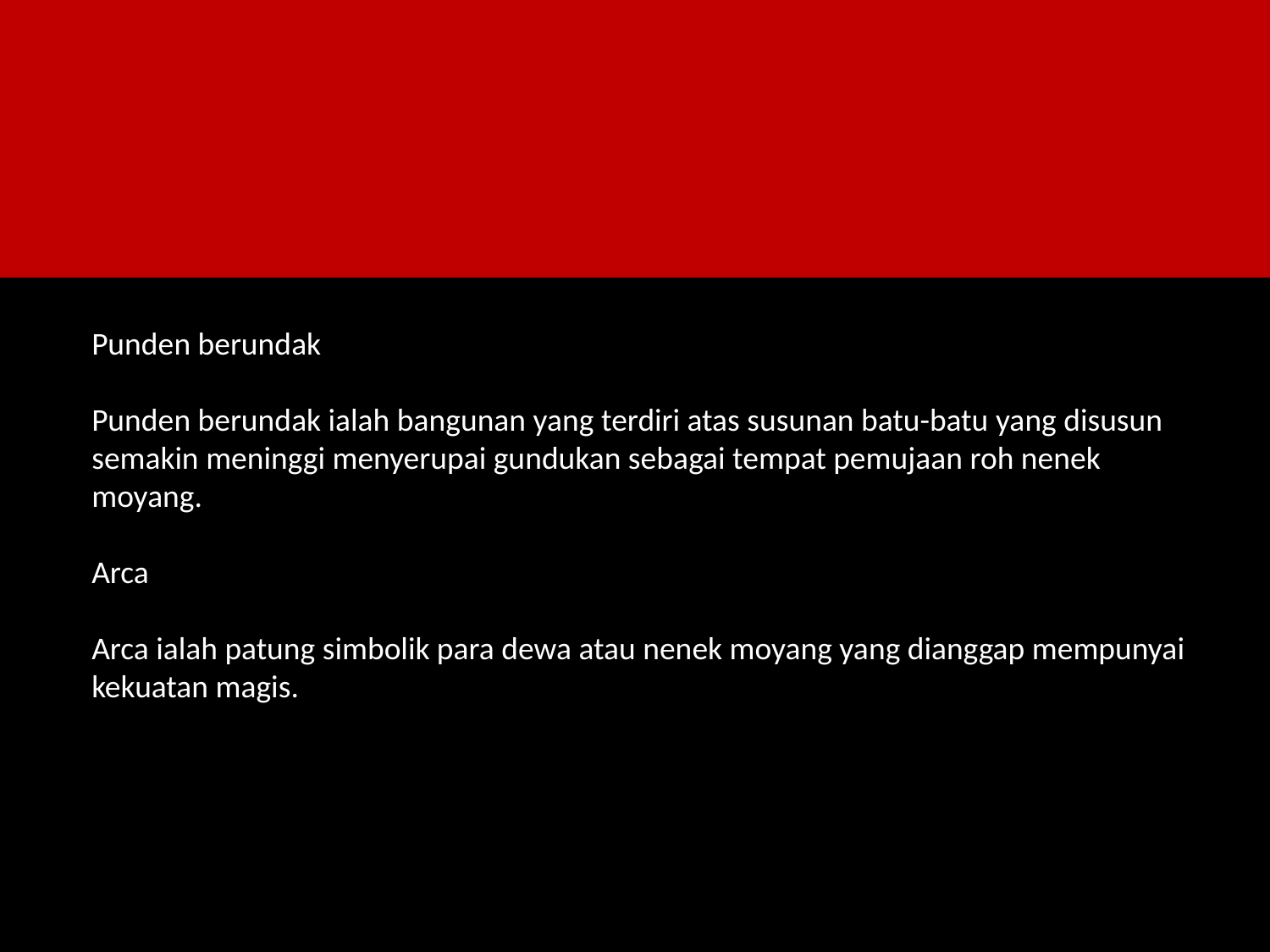

Punden berundak

Punden berundak ialah bangunan yang terdiri atas susunan batu-batu yang disusun semakin meninggi menyerupai gundukan sebagai tempat pemujaan roh nenek moyang.

Arca

Arca ialah patung simbolik para dewa atau nenek moyang yang dianggap mempunyai kekuatan magis.